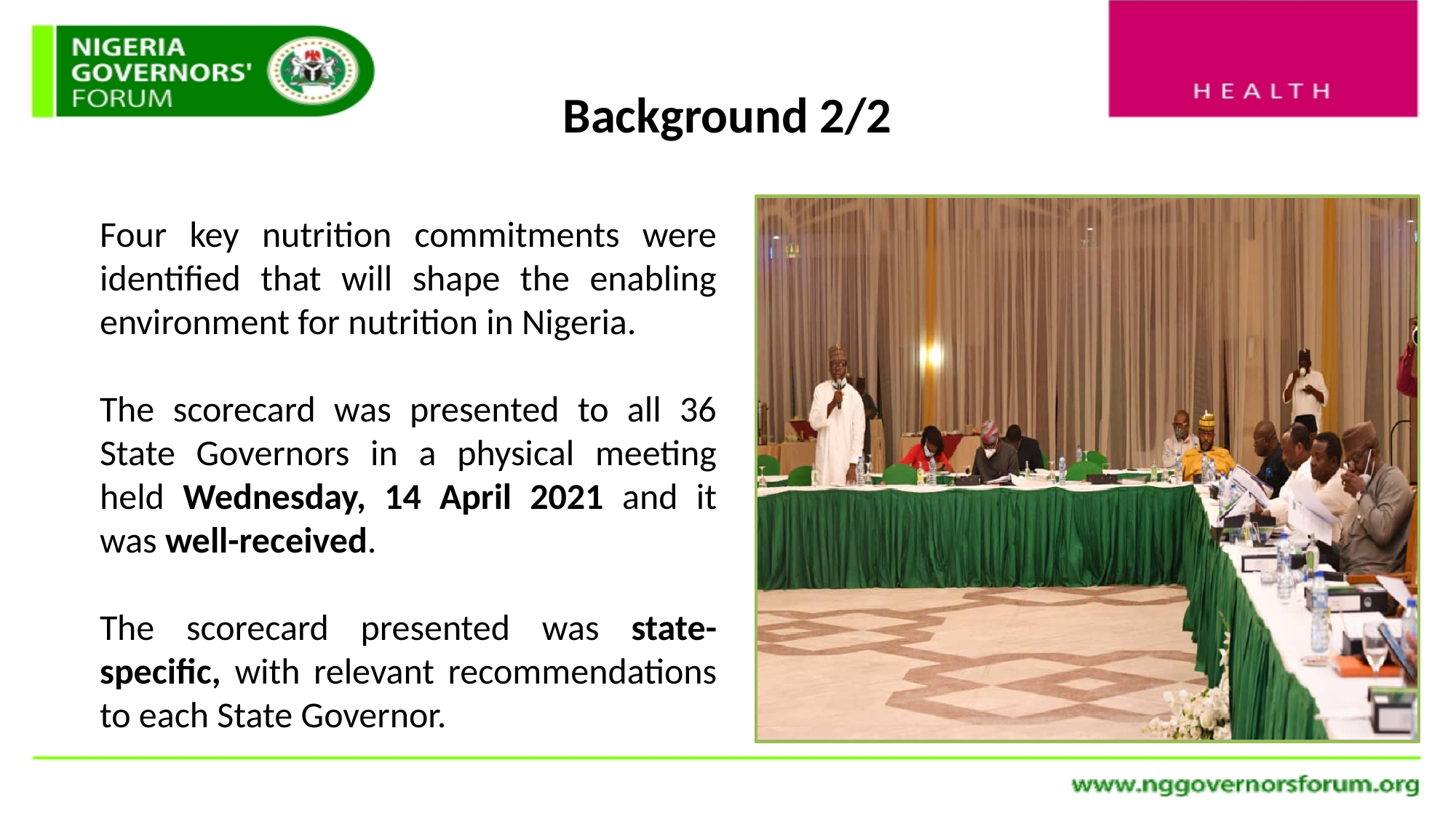

# Background 2/2

Four key nutrition commitments were identified that will shape the enabling environment for nutrition in Nigeria.

The scorecard was presented to all 36 State Governors in a physical meeting held Wednesday, 14 April 2021 and it was well-received.

The scorecard presented was state-specific, with relevant recommendations to each State Governor.